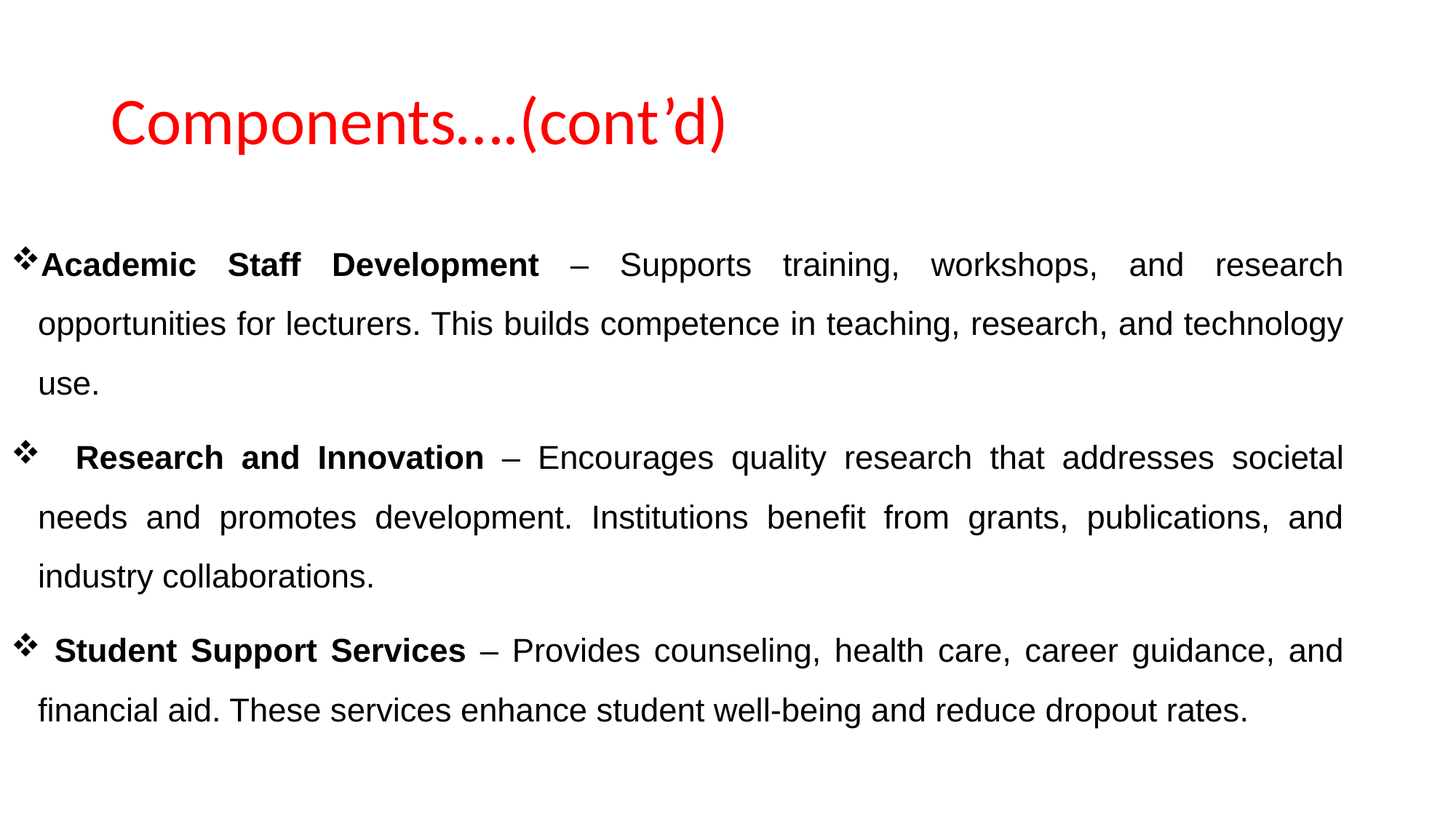

# Components….(cont’d)
Academic Staff Development – Supports training, workshops, and research opportunities for lecturers. This builds competence in teaching, research, and technology use.
  Research and Innovation – Encourages quality research that addresses societal needs and promotes development. Institutions benefit from grants, publications, and industry collaborations.
 Student Support Services – Provides counseling, health care, career guidance, and financial aid. These services enhance student well-being and reduce dropout rates.